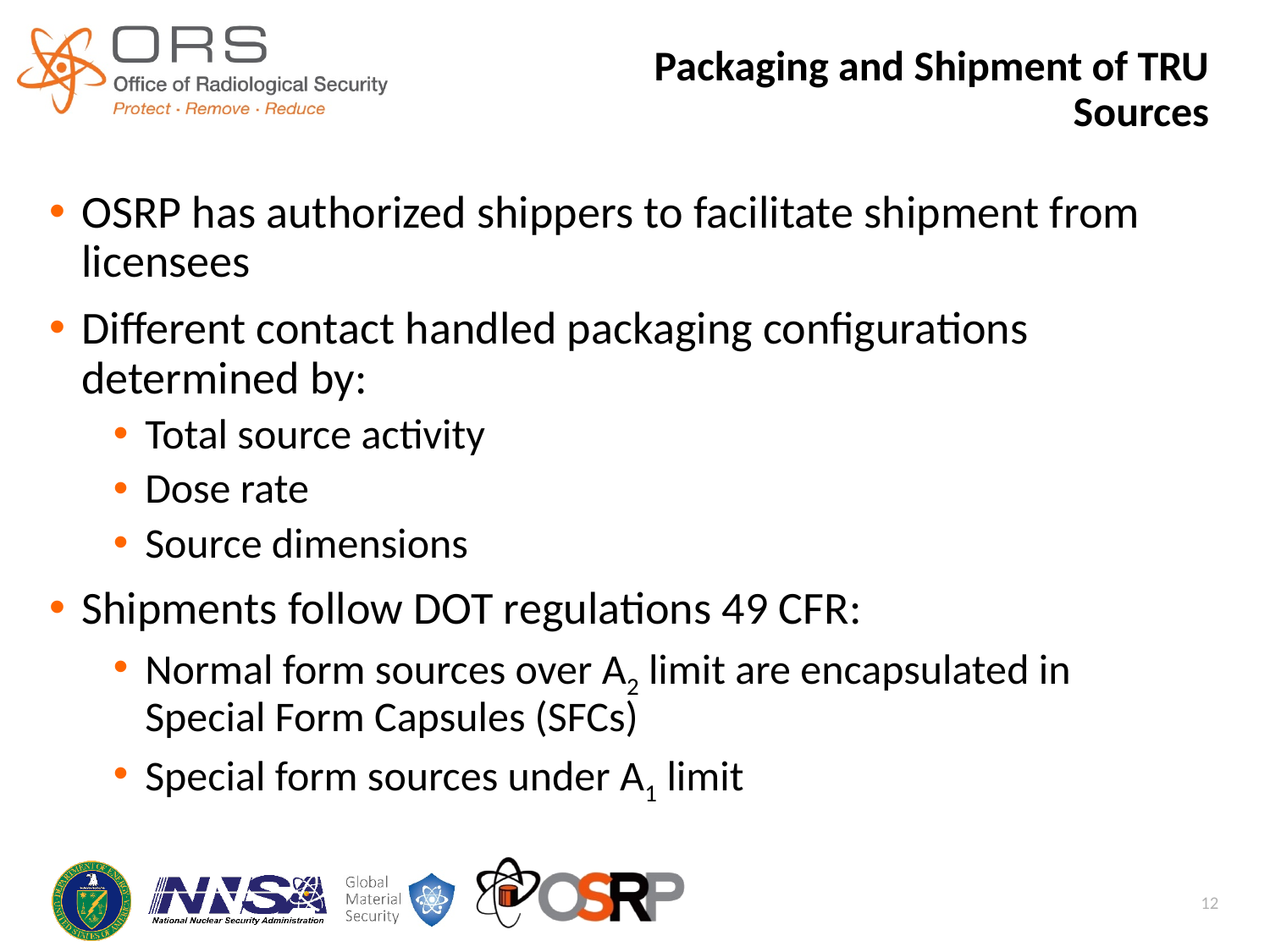

Packaging and Shipment of TRU Sources
OSRP has authorized shippers to facilitate shipment from     licensees
Different contact handled packaging configurations determined by:
Total source activity
Dose rate
Source dimensions
Shipments follow DOT regulations 49 CFR:
Normal form sources over A2 limit are encapsulated in Special Form Capsules (SFCs)
Special form sources under A1 limit

12